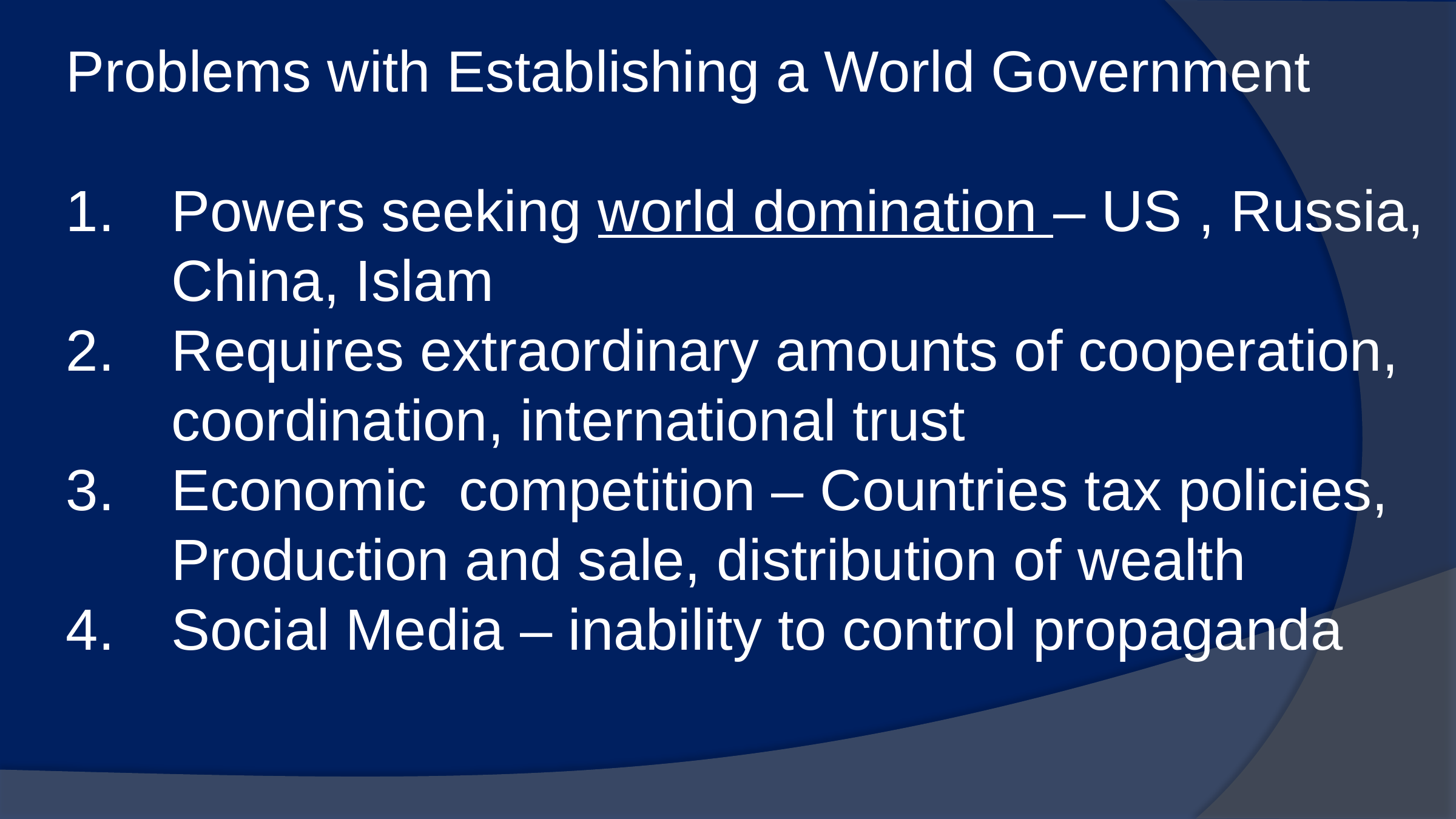

Problems with Establishing a World Government

Powers seeking world domination – US , Russia, China, Islam
Requires extraordinary amounts of cooperation, coordination, international trust
Economic  competition – Countries tax policies, Production and sale, distribution of wealth
Social Media – inability to control propaganda